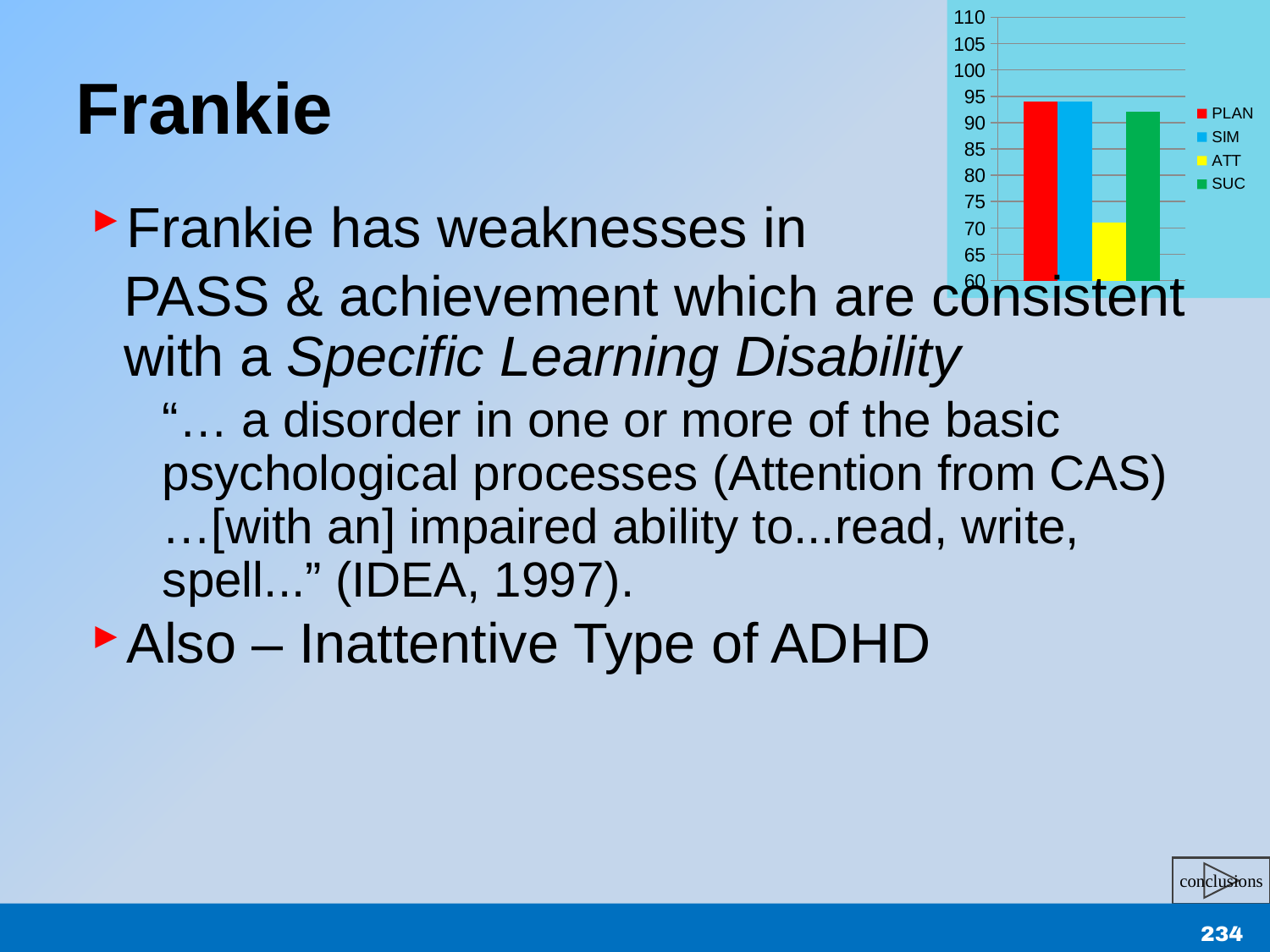

### Chart

| Category | PLAN | SIM | ATT | SUC |
|---|---|---|---|---|
| Category 1 | 94.0 | 94.0 | 71.0 | 92.0 |
# Frankie
Frankie has weaknesses in
PASS & achievement which are consistent with a Specific Learning Disability
“… a disorder in one or more of the basic psychological processes (Attention from CAS)…[with an] impaired ability to...read, write, spell...” (IDEA, 1997).
Also – Inattentive Type of ADHD
234